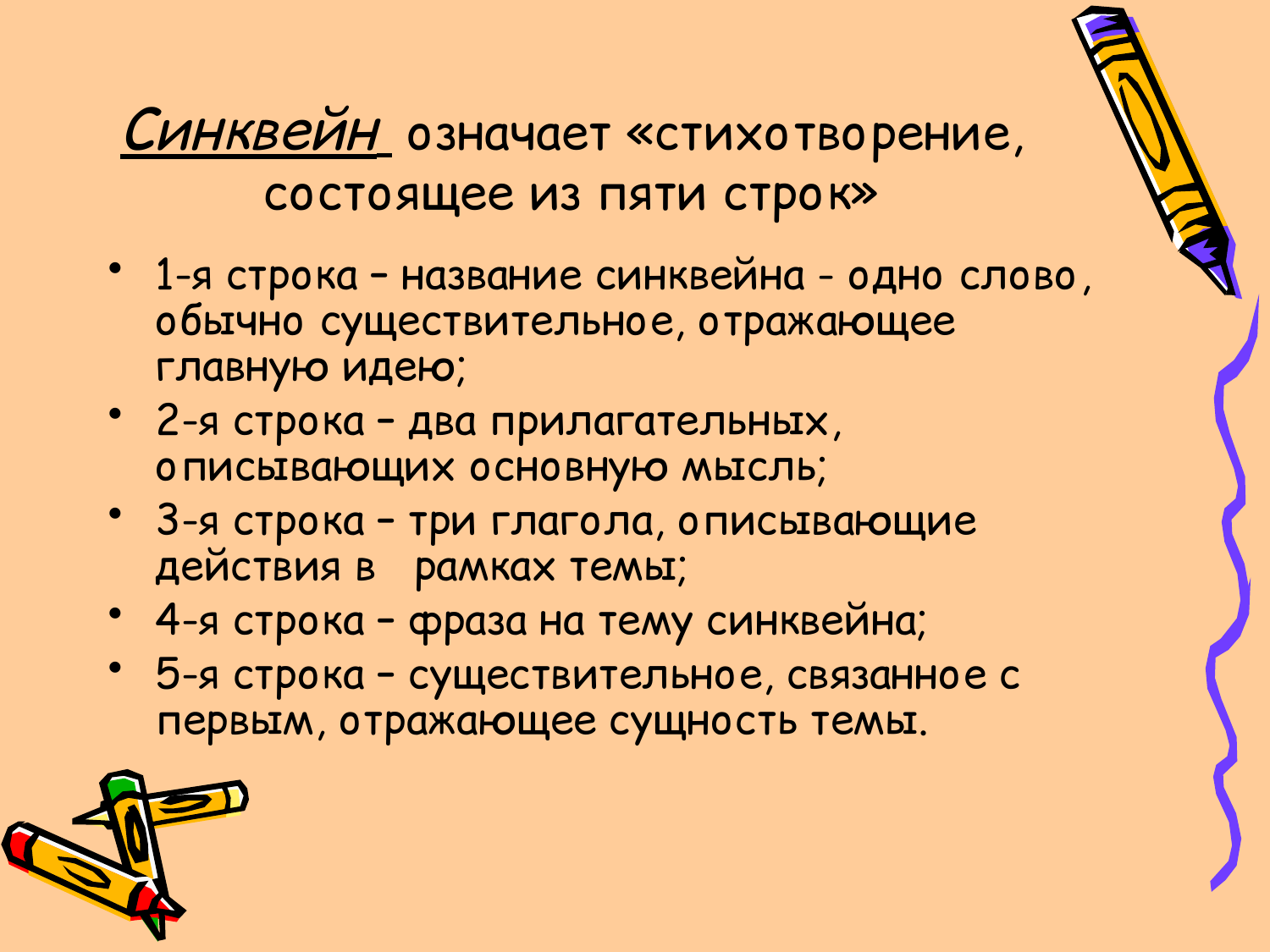

# Синквейн  означает «стихотворение, состоящее из пяти строк»
1-я строка – название синквейна - одно слово, обычно существительное, отражающее  главную идею;
2-я строка – два прилагательных, описывающих основную мысль;
3-я строка – три глагола, описывающие действия в   рамках темы;
4-я строка – фраза на тему синквейна;
5-я строка – существительное, связанное с первым, отражающее сущность темы.